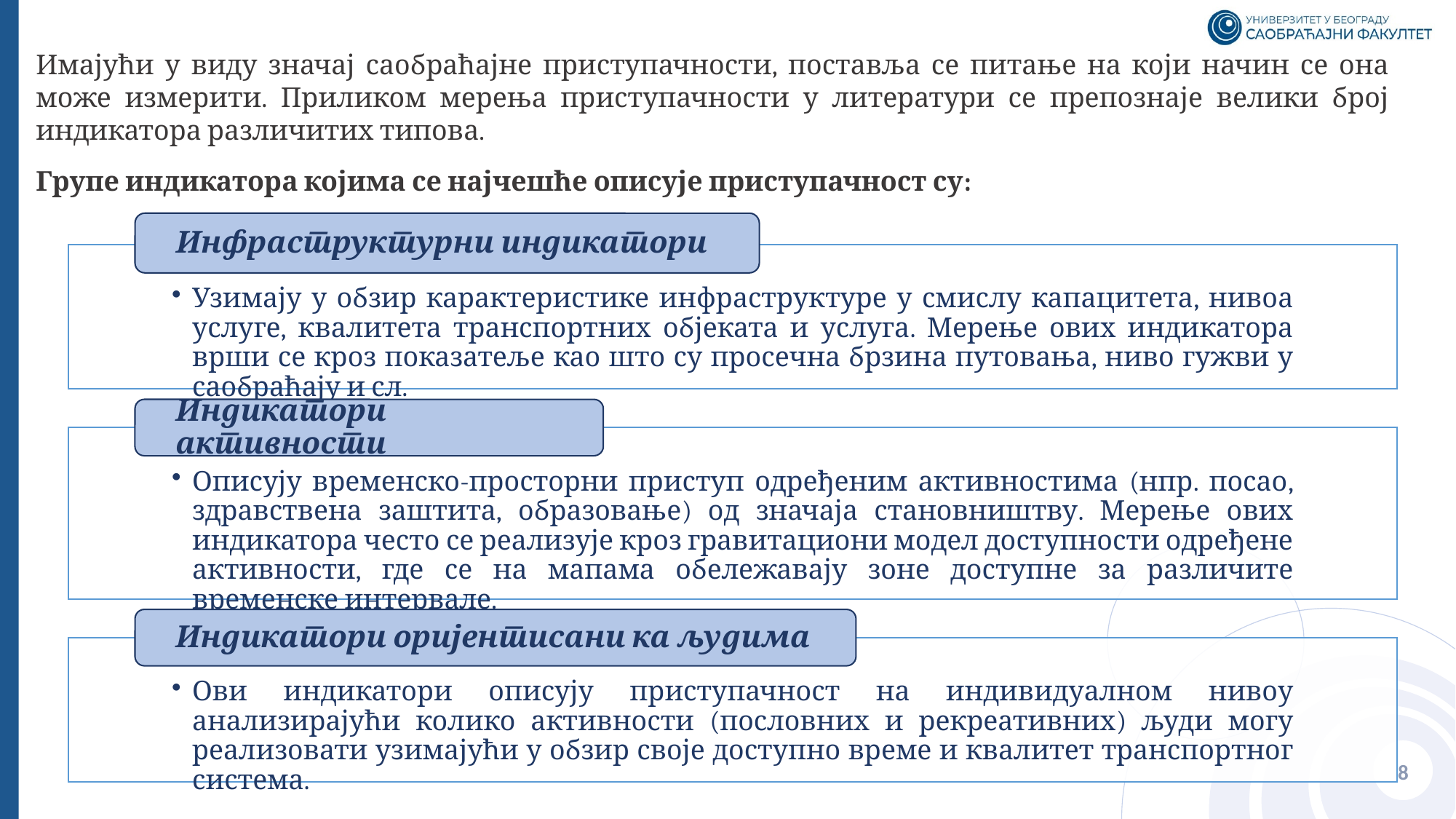

Имајући у виду значај саобраћајне приступачности, поставља се питање на који начин се она може измерити. Приликом мерења приступачности у литератури се препознаје велики број индикатора различитих типова.
Групе индикатора којима се најчешће описује приступачност су:
Узимају у обзир карактеристике инфраструктуре у смислу капацитета, нивоа услуге, квалитета транспортних објеката и услуга. Мерење ових индикатора врши се кроз показатеље као што су просечна брзина путовања, ниво гужви у саобраћају и сл.
Инфраструктурни индикатори
Описују временско-просторни приступ одређеним активностима (нпр. посао, здравствена заштита, образовање) од значаја становништву. Мерење ових индикатора често се реализује кроз гравитациони модел доступности одређене активности, где се на мапама обележавају зоне доступне за различите временске интервале.
Индикатори активности
Ови индикатори описују приступачност на индивидуалном нивоу анализирајући колико активности (пословних и рекреативних) људи могу реализовати узимајући у обзир своје доступно време и квалитет транспортног система.
Индикатори оријентисани ка људима
8